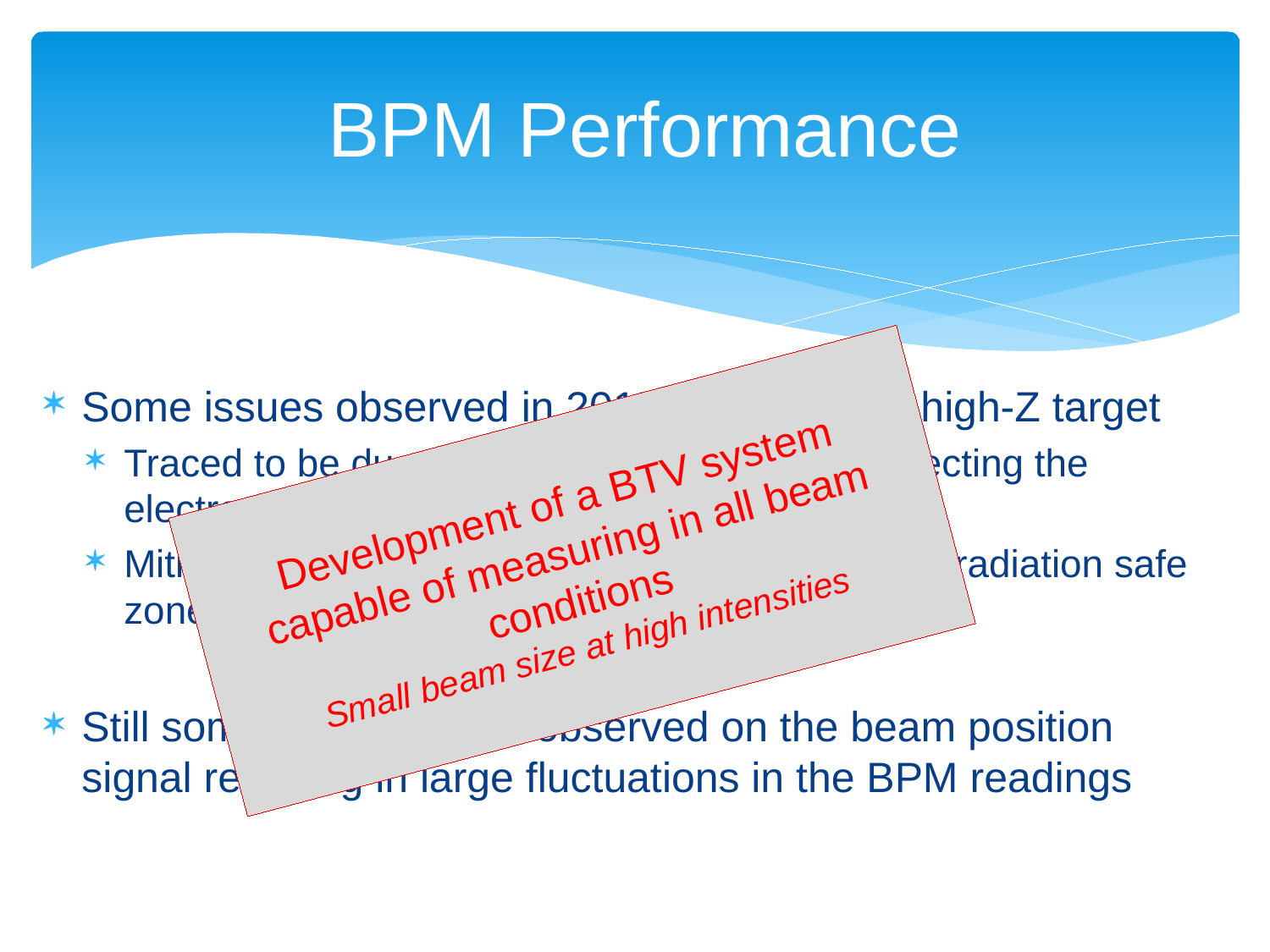

# BPM Performance
Some issues observed in 2015 when testing high-Z target
Traced to be due to backscattered particles affecting the electronic
Mitigation found by relocating the electronic in a radiation safe zone

Still some perturbations observed on the beam position signal resulting in large fluctuations in the BPM readings

Development of a BTV system capable of measuring in all beam conditions
Small beam size at high intensities